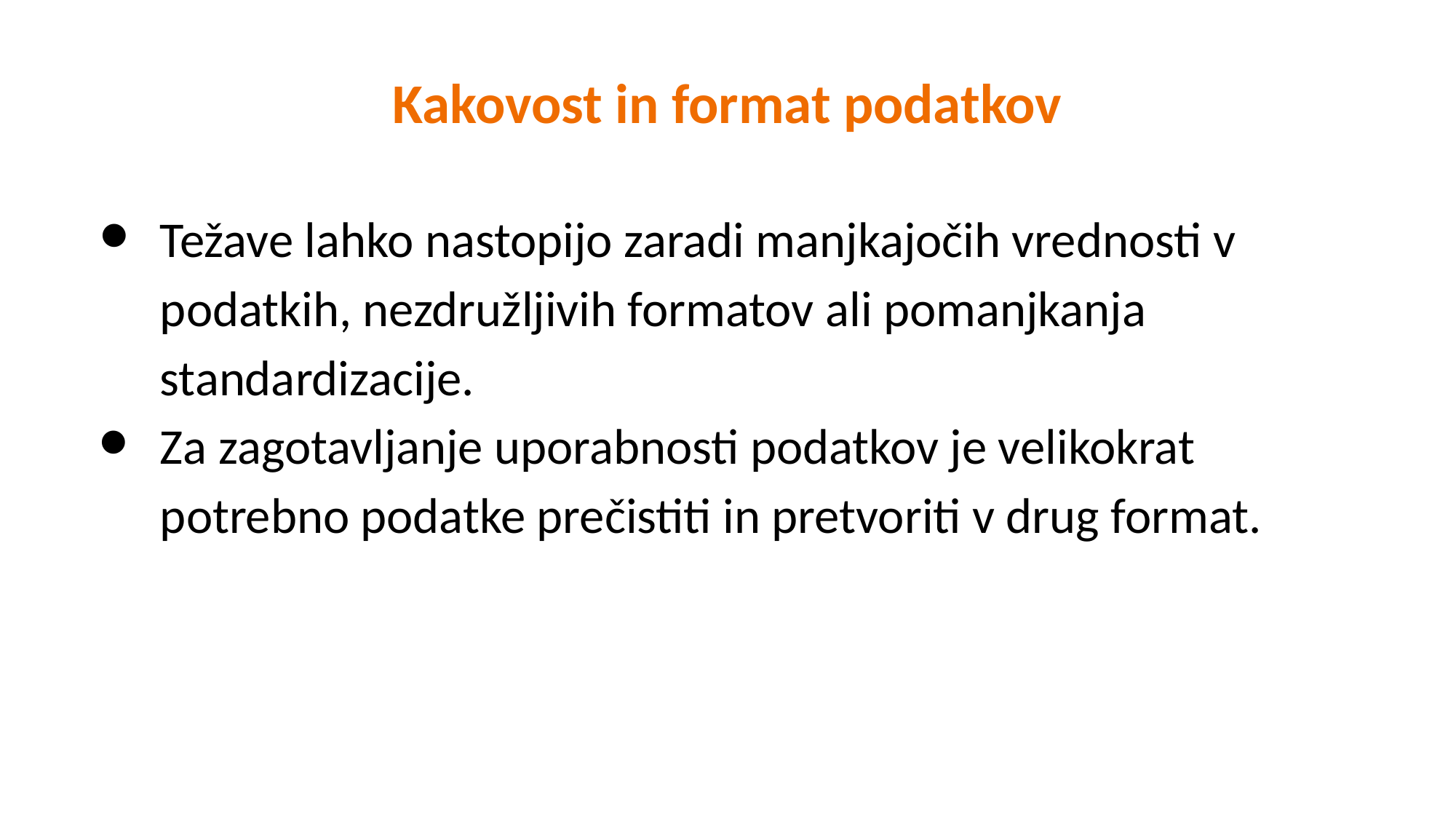

Kakovost in format podatkov
Težave lahko nastopijo zaradi manjkajočih vrednosti v podatkih, nezdružljivih formatov ali pomanjkanja standardizacije.
Za zagotavljanje uporabnosti podatkov je velikokrat potrebno podatke prečistiti in pretvoriti v drug format.